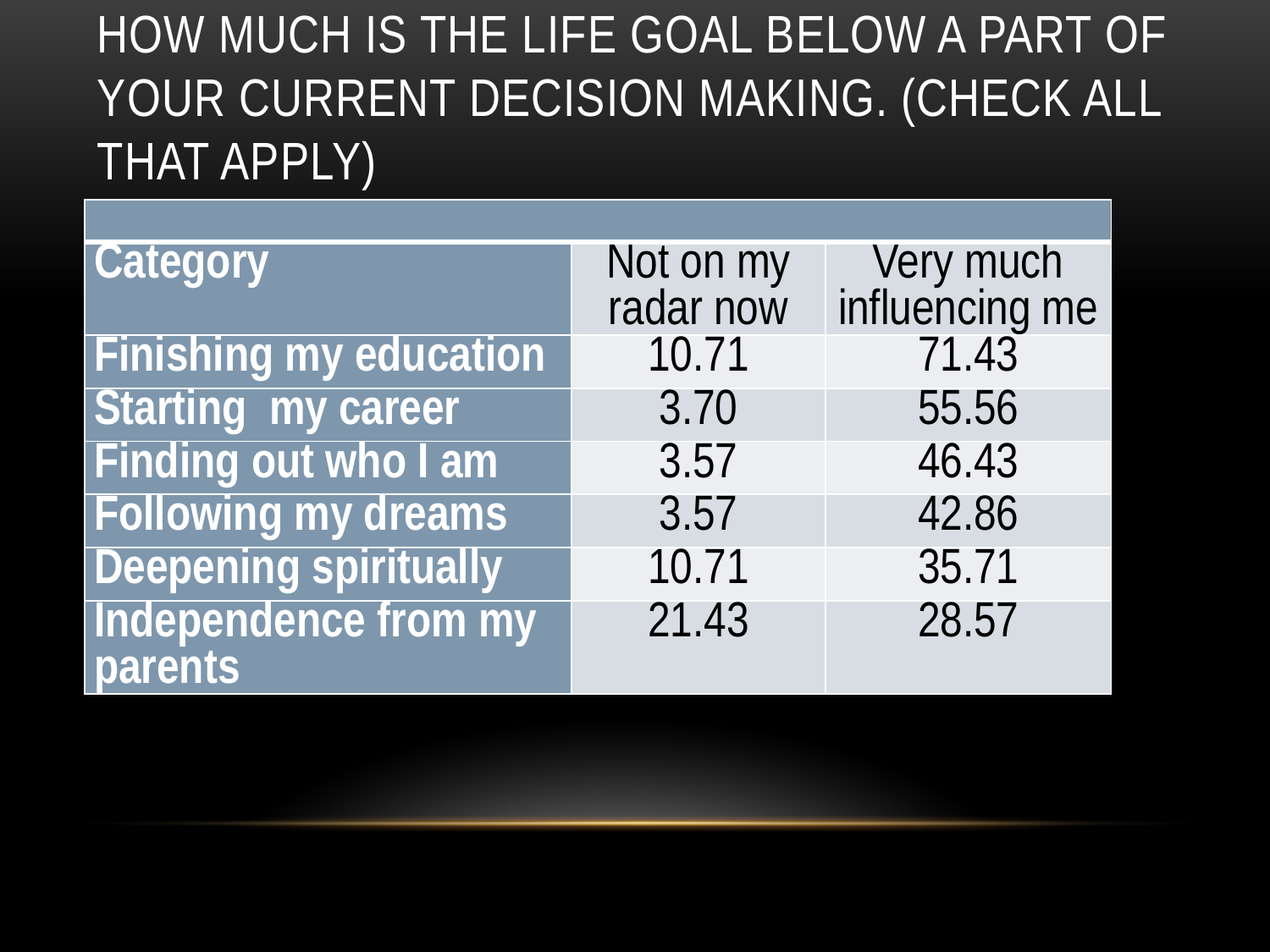

# how much is the life goal below a part of your current decision making. (Check all that apply)
|  |  |  |
| --- | --- | --- |
| Category | Not on my radar now | Very much influencing me |
| Finishing my education | 10.71 | 71.43 |
| Starting my career | 3.70 | 55.56 |
| Finding out who I am | 3.57 | 46.43 |
| Following my dreams | 3.57 | 42.86 |
| Deepening spiritually | 10.71 | 35.71 |
| Independence from my parents | 21.43 | 28.57 |